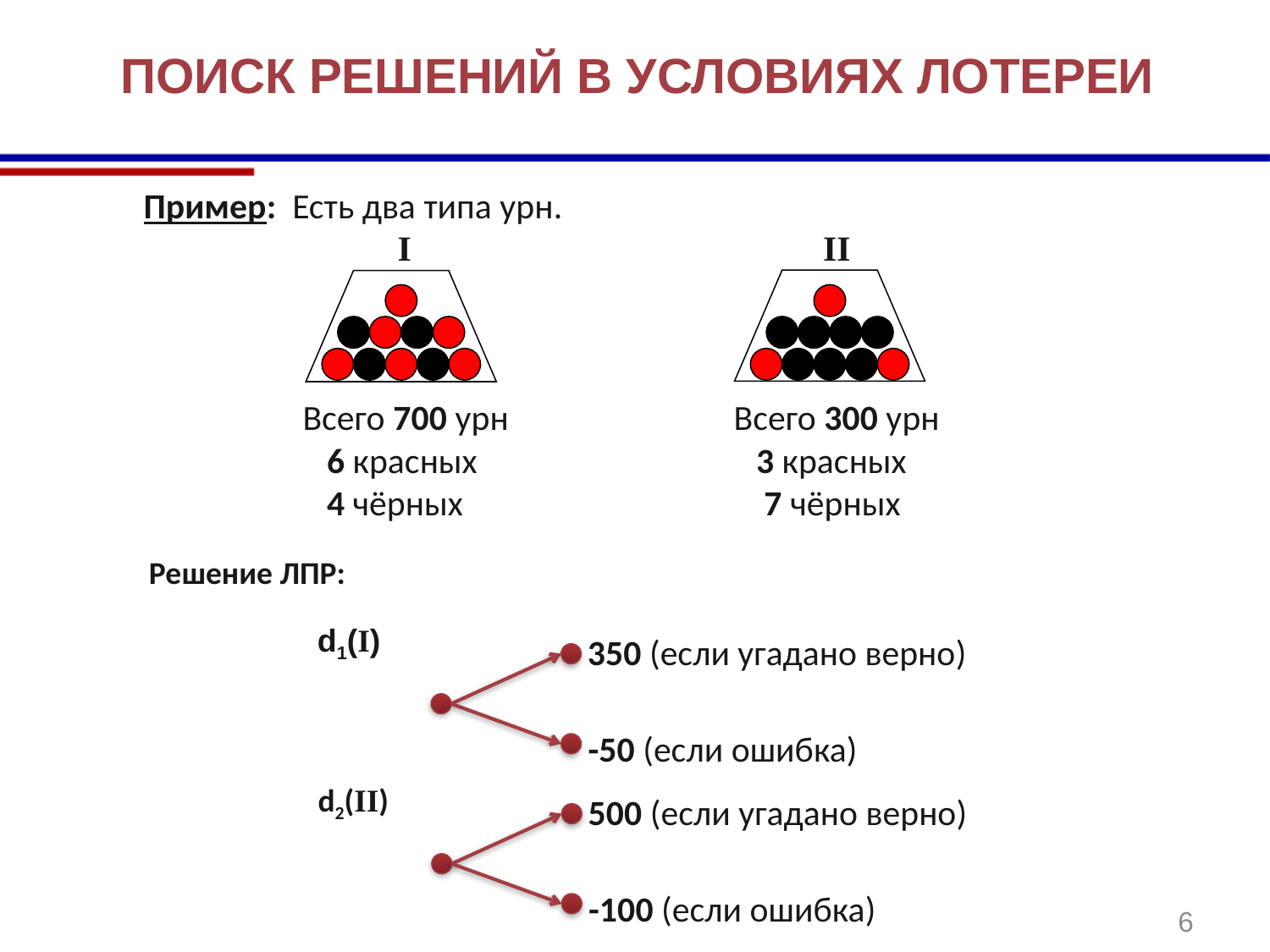

# Поиск решений в условиях лотереи
Пример:  Есть два типа урн.
		I			     II

 	    Всего 700 урн 	                          Всего 300 урн
	       6 красных		             3 красных
	       4 чёрных		              7 чёрных

Решение ЛПР:
d1(I)
350 (если угадано верно)

-50 (если ошибка)
d2(II)
500 (если угадано верно)

-100 (если ошибка)
6